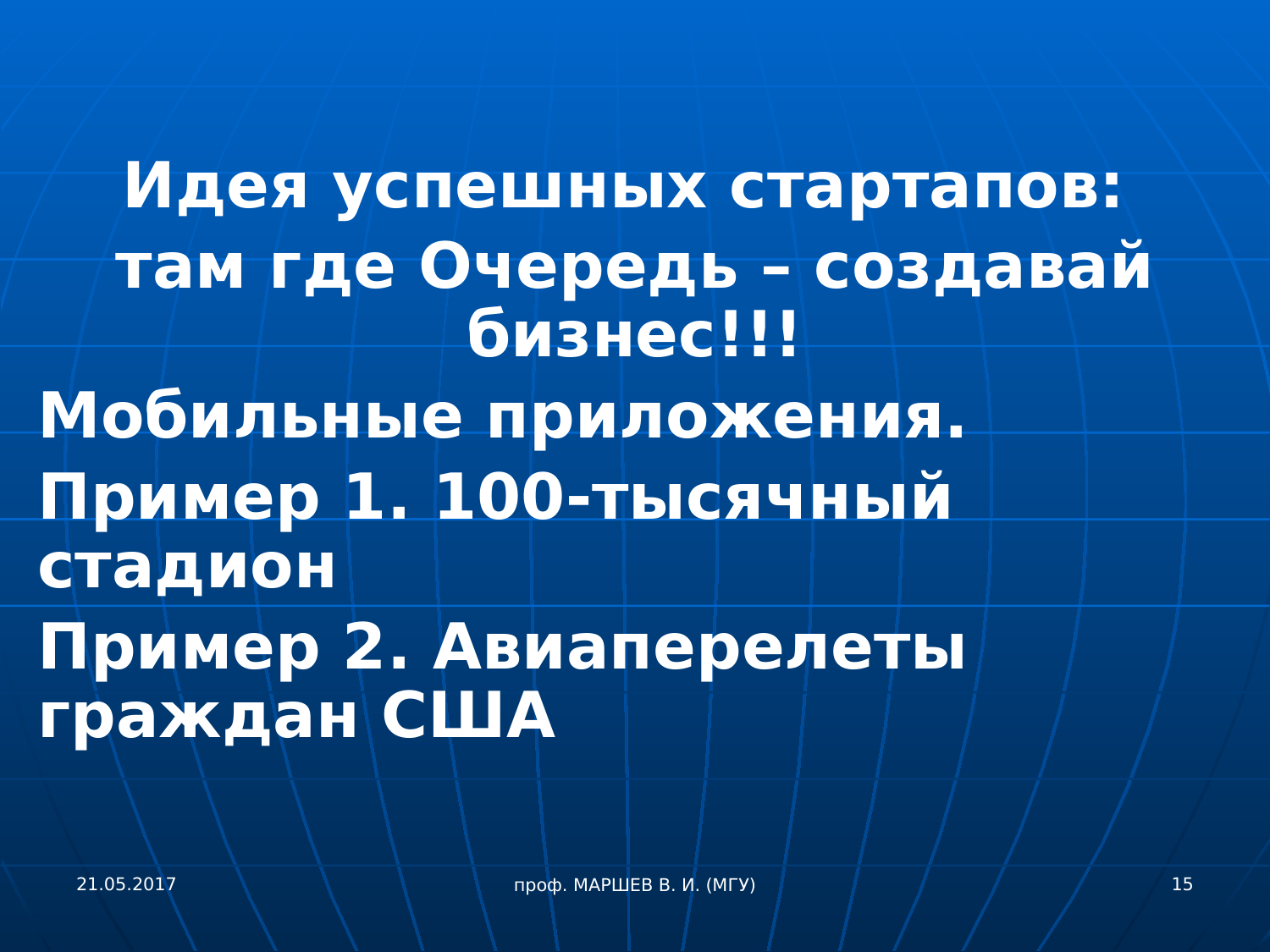

#
Идея успешных стартапов:
там где Очередь – создавай бизнес!!!
Мобильные приложения.
Пример 1. 100-тысячный стадион
Пример 2. Авиаперелеты граждан США
21.05.2017
15
проф. МАРШЕВ В. И. (МГУ)